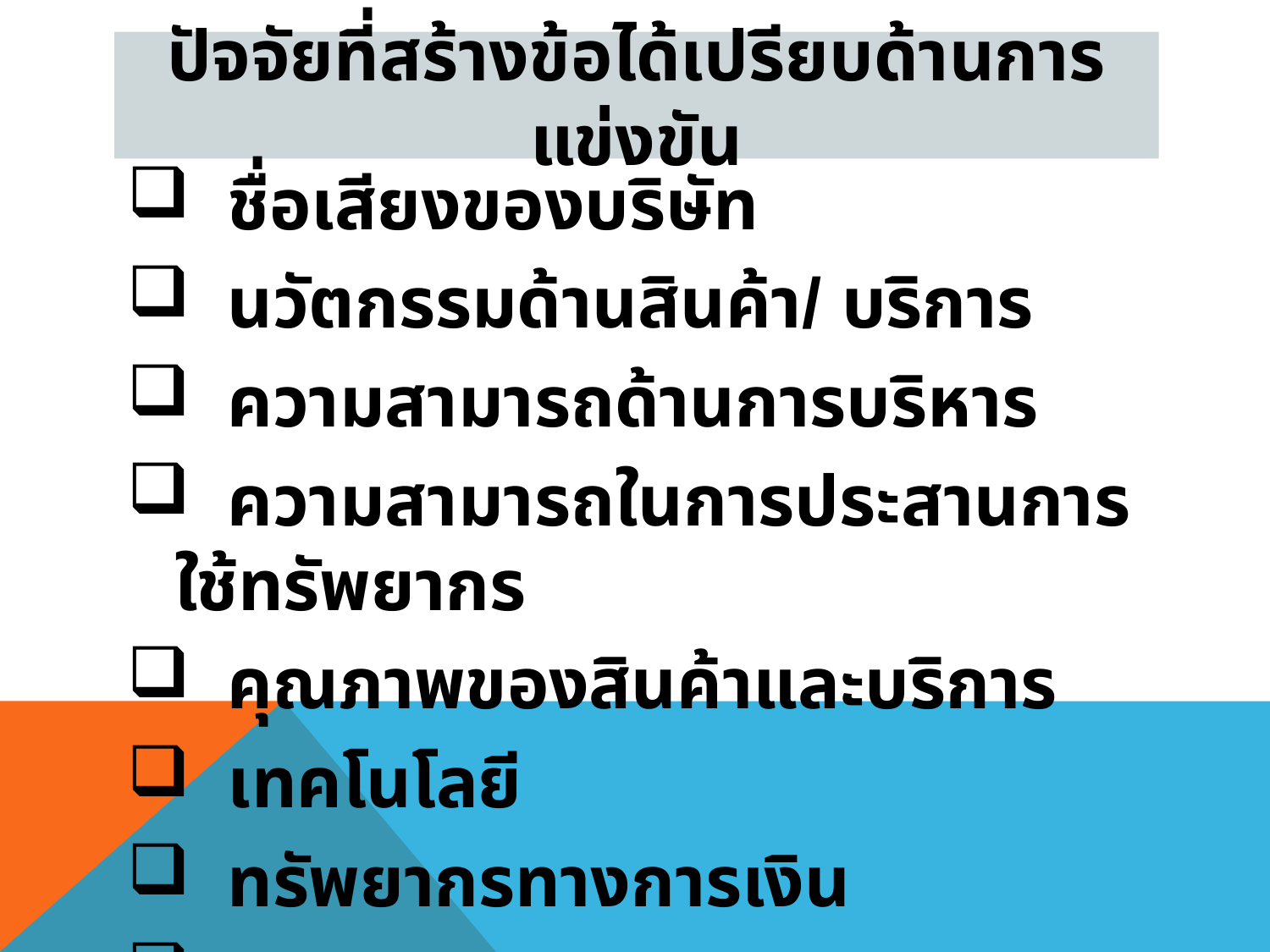

# ปัจจัยที่สร้างข้อได้เปรียบด้านการแข่งขัน
  ชื่อเสียงของบริษัท
  นวัตกรรมด้านสินค้า/ บริการ
  ความสามารถด้านการบริหาร
  ความสามารถในการประสานการใช้ทรัพยากร
  คุณภาพของสินค้าและบริการ
  เทคโนโลยี
  ทรัพยากรทางการเงิน
  Core Competency